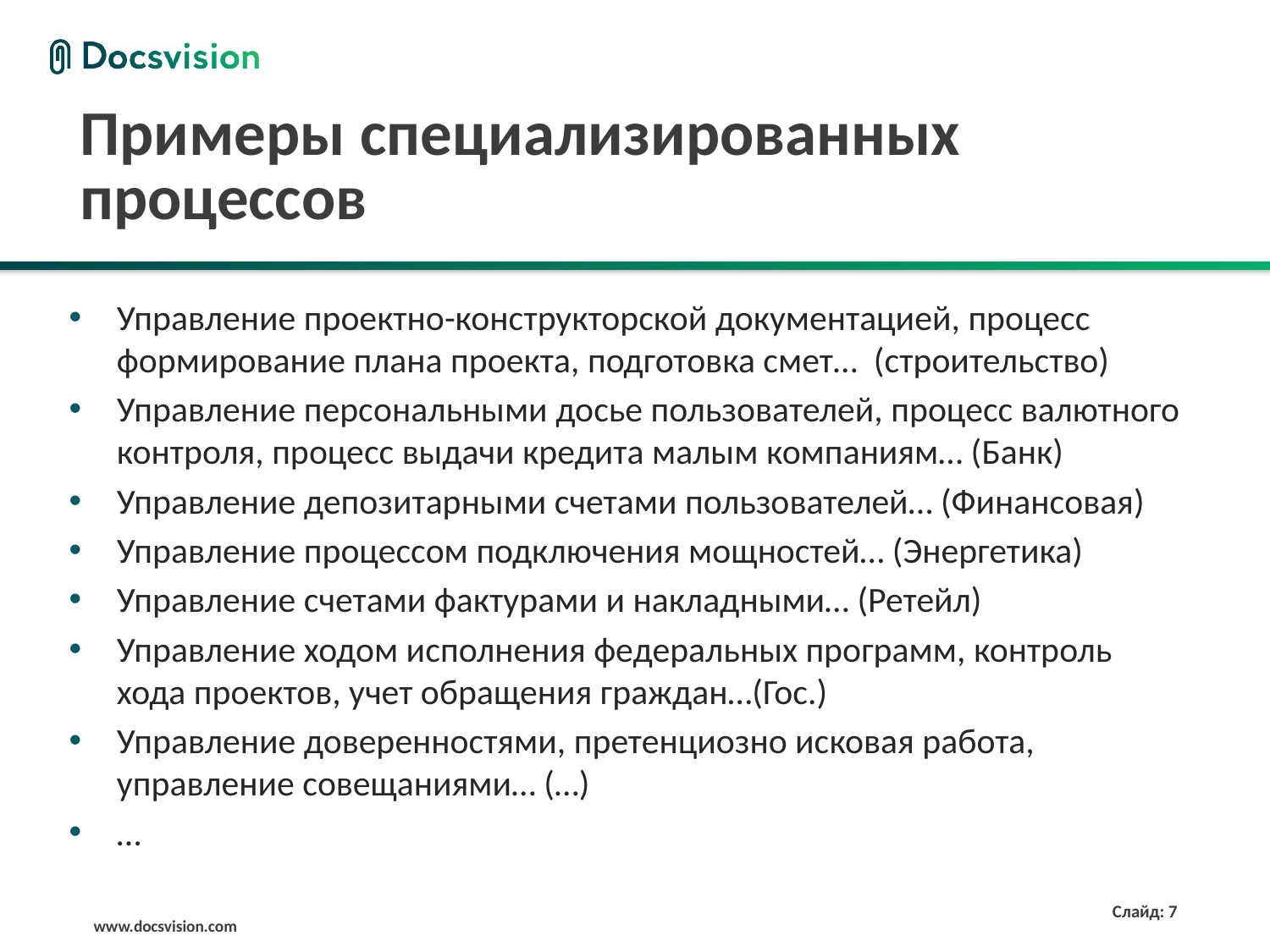

# Примеры специализированных процессов
Управление проектно-конструкторской документацией, процесс формирование плана проекта, подготовка смет…  (строительство)
Управление персональными досье пользователей, процесс валютного контроля, процесс выдачи кредита малым компаниям… (Банк)
Управление депозитарными счетами пользователей… (Финансовая)
Управление процессом подключения мощностей… (Энергетика)
Управление счетами фактурами и накладными… (Ретейл)
Управление ходом исполнения федеральных программ, контроль хода проектов, учет обращения граждан…(Гос.)
Управление доверенностями, претенциозно исковая работа, управление совещаниями… (…)
…